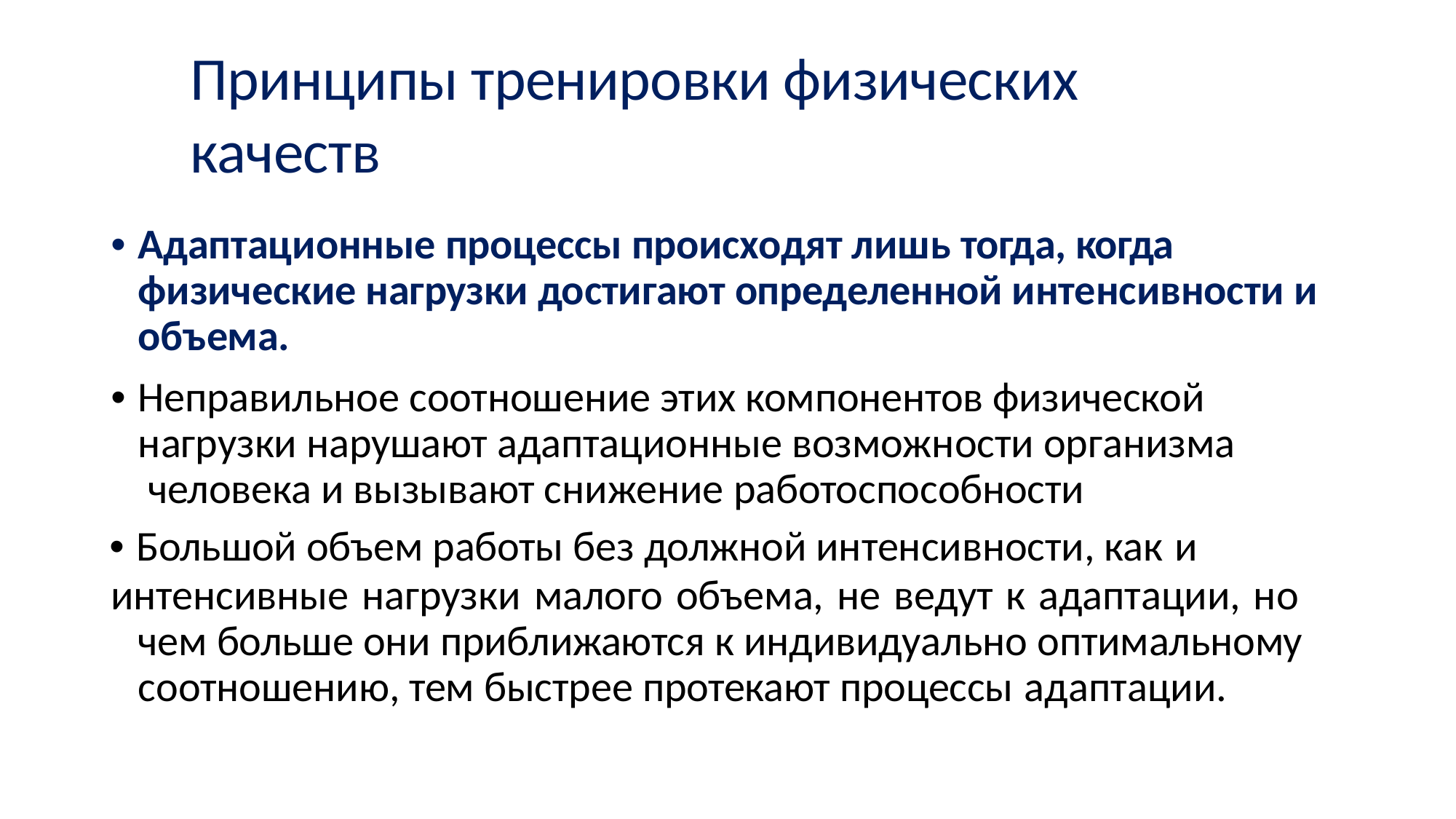

# Принципы тренировки физических качеств
• Адаптационные процессы происходят лишь тогда, когда  физические нагрузки достигают определенной интенсивности и  объема.
• Неправильное соотношение этих компонентов физической  нагрузки нарушают адаптационные возможности организма  человека и вызывают снижение работоспособности
• Большой объем работы без должной интенсивности, как и
интенсивные нагрузки малого объема, не ведут к адаптации, но  чем больше они приближаются к индивидуально оптимальному  соотношению, тем быстрее протекают процессы адаптации.